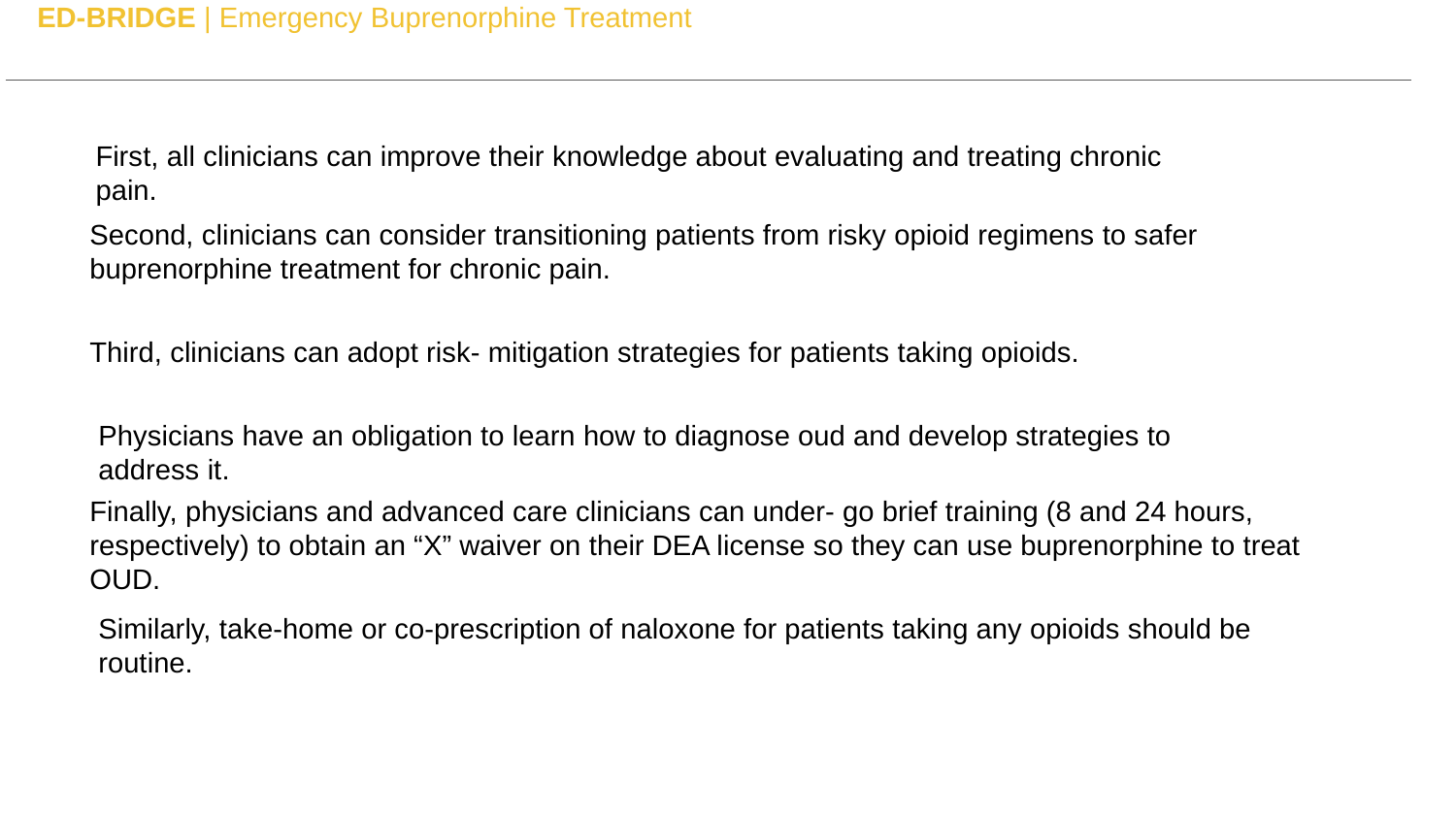

# ED-BRIDGE | Emergency Buprenorphine Treatment 19
First, all clinicians can improve their knowledge about evaluating and treating chronic pain.
Second, clinicians can consider transitioning patients from risky opioid regimens to safer buprenorphine treatment for chronic pain.
Third, clinicians can adopt risk- mitigation strategies for patients taking opioids.
Physicians have an obligation to learn how to diagnose oud and develop strategies to address it.
Finally, physicians and advanced care clinicians can under- go brief training (8 and 24 hours, respectively) to obtain an “X” waiver on their DEA license so they can use buprenorphine to treat OUD.
Similarly, take-home or co-prescription of naloxone for patients taking any opioids should be routine.